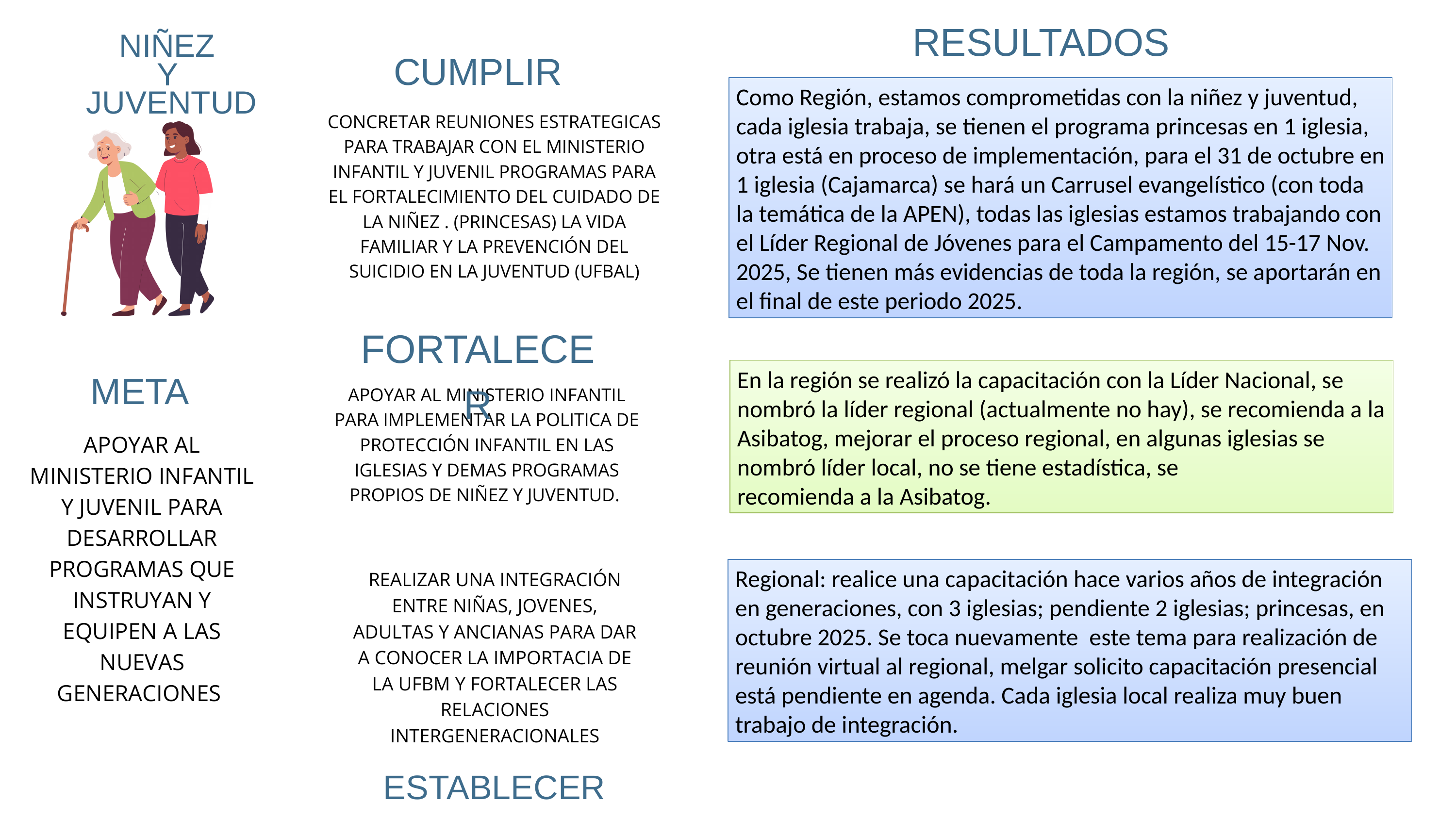

RESULTADOS
NIÑEZ
Y
JUVENTUD
CUMPLIR
Como Región, estamos comprometidas con la niñez y juventud, cada iglesia trabaja, se tienen el programa princesas en 1 iglesia, otra está en proceso de implementación, para el 31 de octubre en 1 iglesia (Cajamarca) se hará un Carrusel evangelístico (con toda la temática de la APEN), todas las iglesias estamos trabajando con el Líder Regional de Jóvenes para el Campamento del 15-17 Nov. 2025, Se tienen más evidencias de toda la región, se aportarán en el final de este periodo 2025.
CONCRETAR REUNIONES ESTRATEGICAS PARA TRABAJAR CON EL MINISTERIO INFANTIL Y JUVENIL PROGRAMAS PARA EL FORTALECIMIENTO DEL CUIDADO DE LA NIÑEZ . (PRINCESAS) LA VIDA FAMILIAR Y LA PREVENCIÓN DEL SUICIDIO EN LA JUVENTUD (UFBAL)

FORTALECER
META
En la región se realizó la capacitación con la Líder Nacional, se nombró la líder regional (actualmente no hay), se recomienda a la Asibatog, mejorar el proceso regional, en algunas iglesias se nombró líder local, no se tiene estadística, se recomienda a la Asibatog.
APOYAR AL MINISTERIO INFANTIL PARA IMPLEMENTAR LA POLITICA DE PROTECCIÓN INFANTIL EN LAS IGLESIAS Y DEMAS PROGRAMAS PROPIOS DE NIÑEZ Y JUVENTUD.
APOYAR AL MINISTERIO INFANTIL Y JUVENIL PARA DESARROLLAR PROGRAMAS QUE INSTRUYAN Y EQUIPEN A LAS NUEVAS GENERACIONES
Regional: realice una capacitación hace varios años de integración en generaciones, con 3 iglesias; pendiente 2 iglesias; princesas, en octubre 2025. Se toca nuevamente  este tema para realización de  reunión virtual al regional, melgar solicito capacitación presencial está pendiente en agenda. Cada iglesia local realiza muy buen trabajo de integración.
REALIZAR UNA INTEGRACIÓN ENTRE NIÑAS, JOVENES, ADULTAS Y ANCIANAS PARA DAR A CONOCER LA IMPORTACIA DE LA UFBM Y FORTALECER LAS RELACIONES INTERGENERACIONALES
ESTABLECER